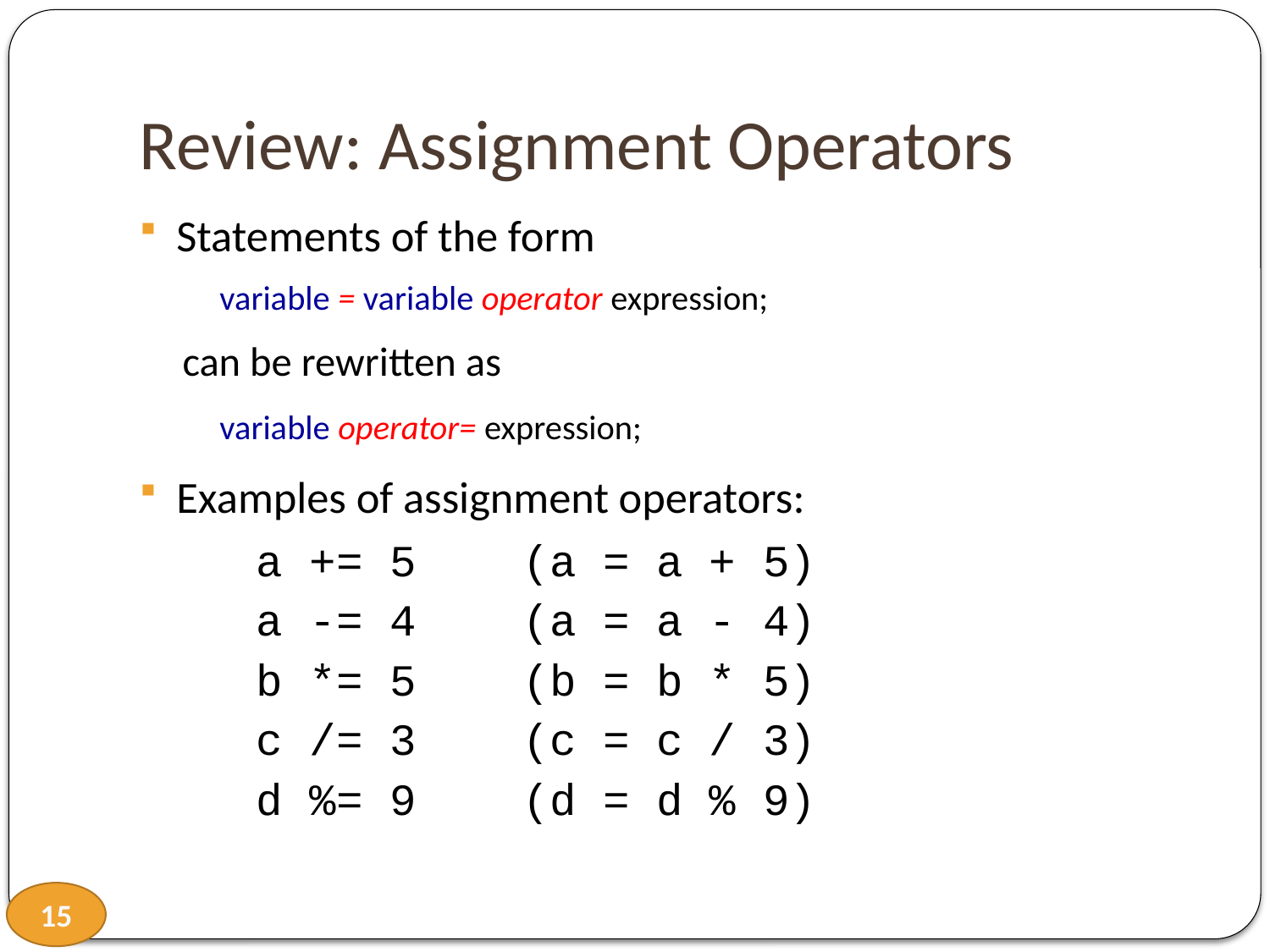

# Review: Assignment Operators
Statements of the form
variable = variable operator expression;
can be rewritten as
variable operator= expression;
Examples of assignment operators:
a += 5    (a = a + 5)
a -= 4    (a = a - 4)
b *= 5    (b = b * 5)
c /= 3    (c = c / 3)
d %= 9    (d = d % 9)